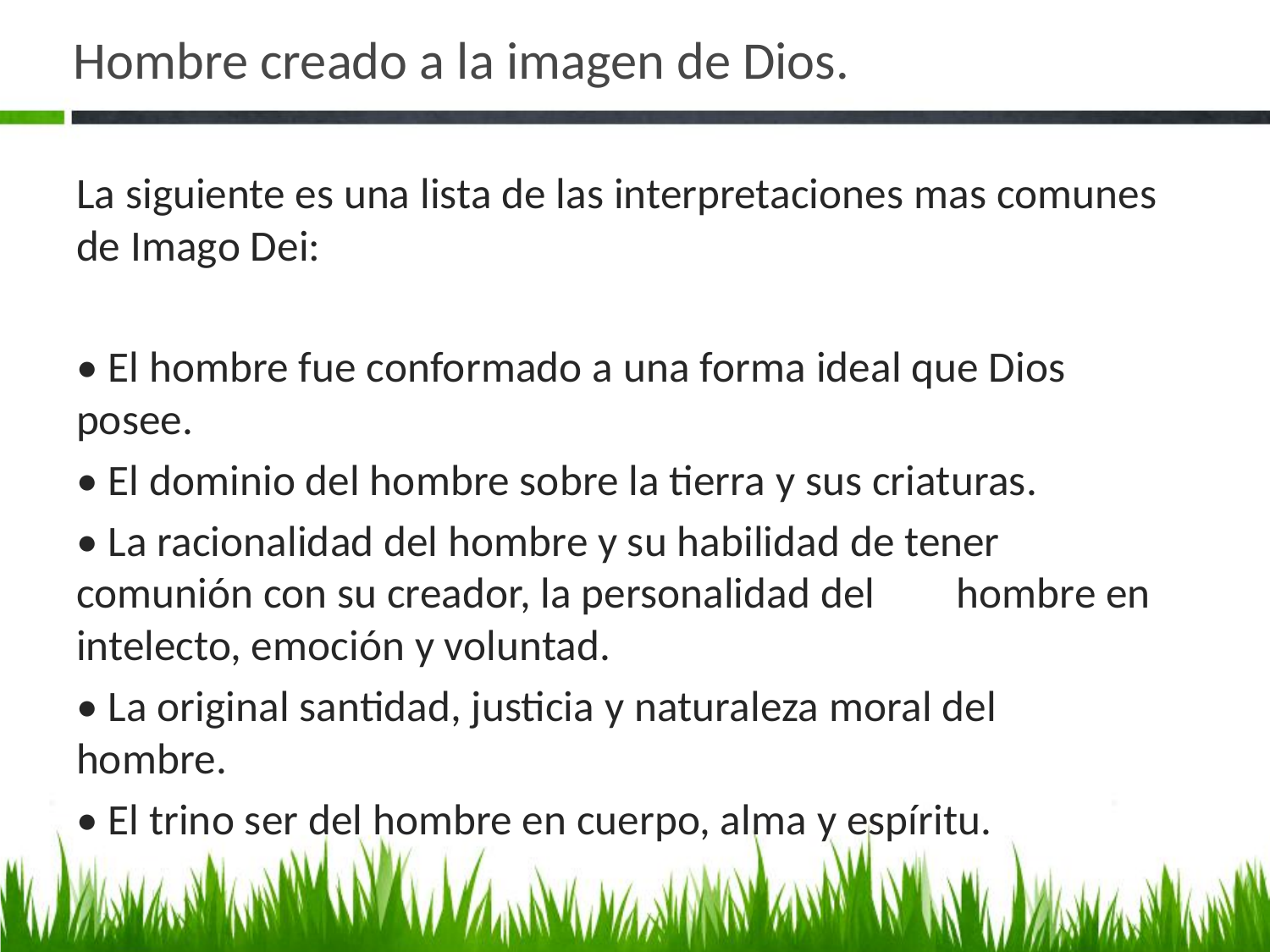

# Hombre creado a la imagen de Dios.
La siguiente es una lista de las interpretaciones mas comunes de Imago Dei:

• El hombre fue conformado a una forma ideal que Dios 	posee.
• El dominio del hombre sobre la tierra y sus criaturas.
• La racionalidad del hombre y su habilidad de tener 	comunión con su creador, la personalidad del 	hombre en intelecto, emoción y voluntad.
• La original santidad, justicia y naturaleza moral del 	hombre.
• El trino ser del hombre en cuerpo, alma y espíritu.